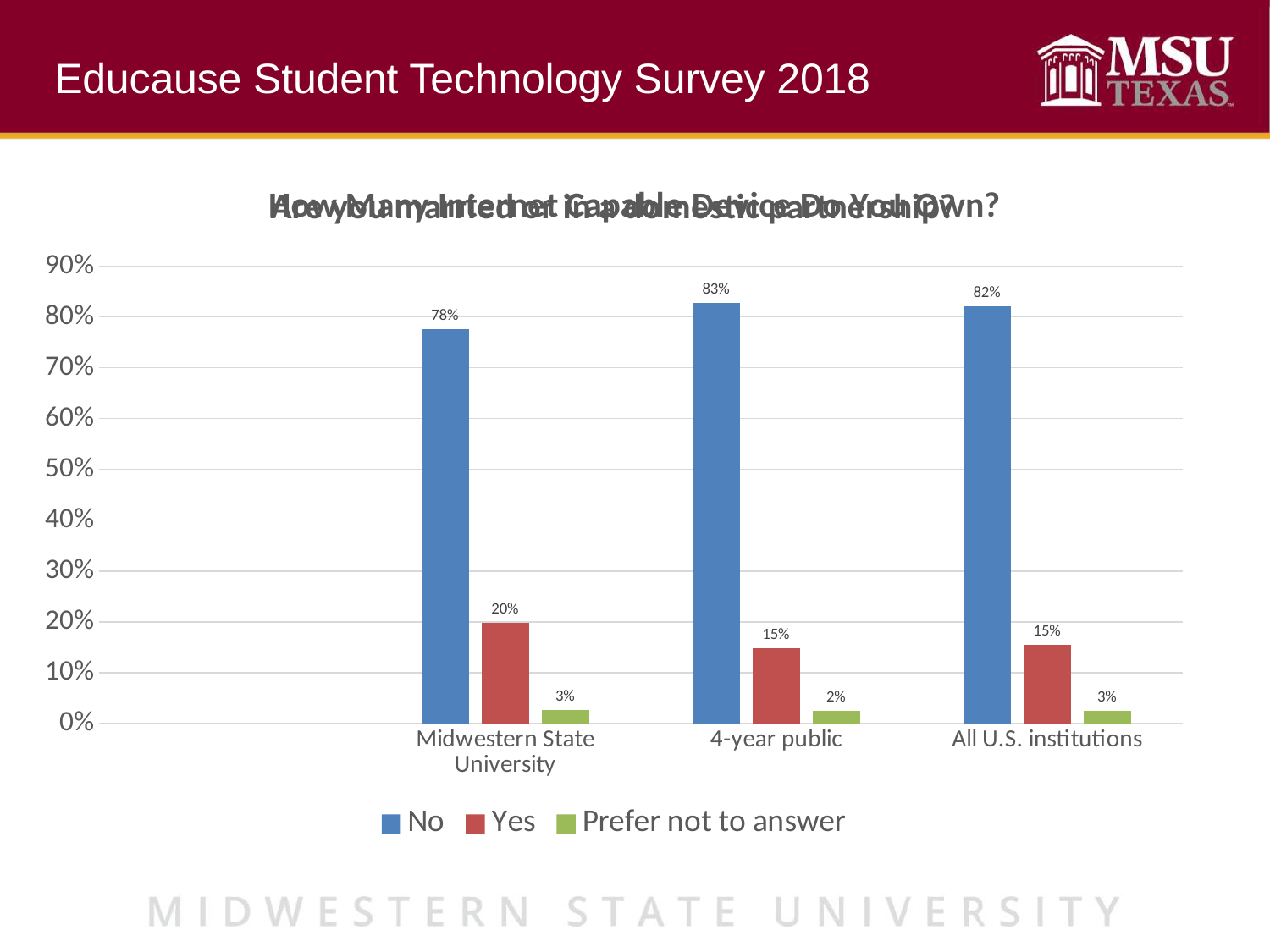

Educause Student Technology Survey 2018

### Chart: How Many Internet Capable Device Do You Own?

| Category |
|---|

### Chart: Are you married or in a domestic partnership?

| Category | No | Yes | Prefer not to answer |
|---|---|---|---|
|  | None | None | None |
| Midwestern State University | 0.775700934579439 | 0.198130841121495 | 0.0261682242990654 |
| 4-year public | 0.827401383534879 | 0.148149126049533 | 0.0244494904155885 |
| All U.S. institutions | 0.820046882325363 | 0.154580403187998 | 0.0253727144866385 |